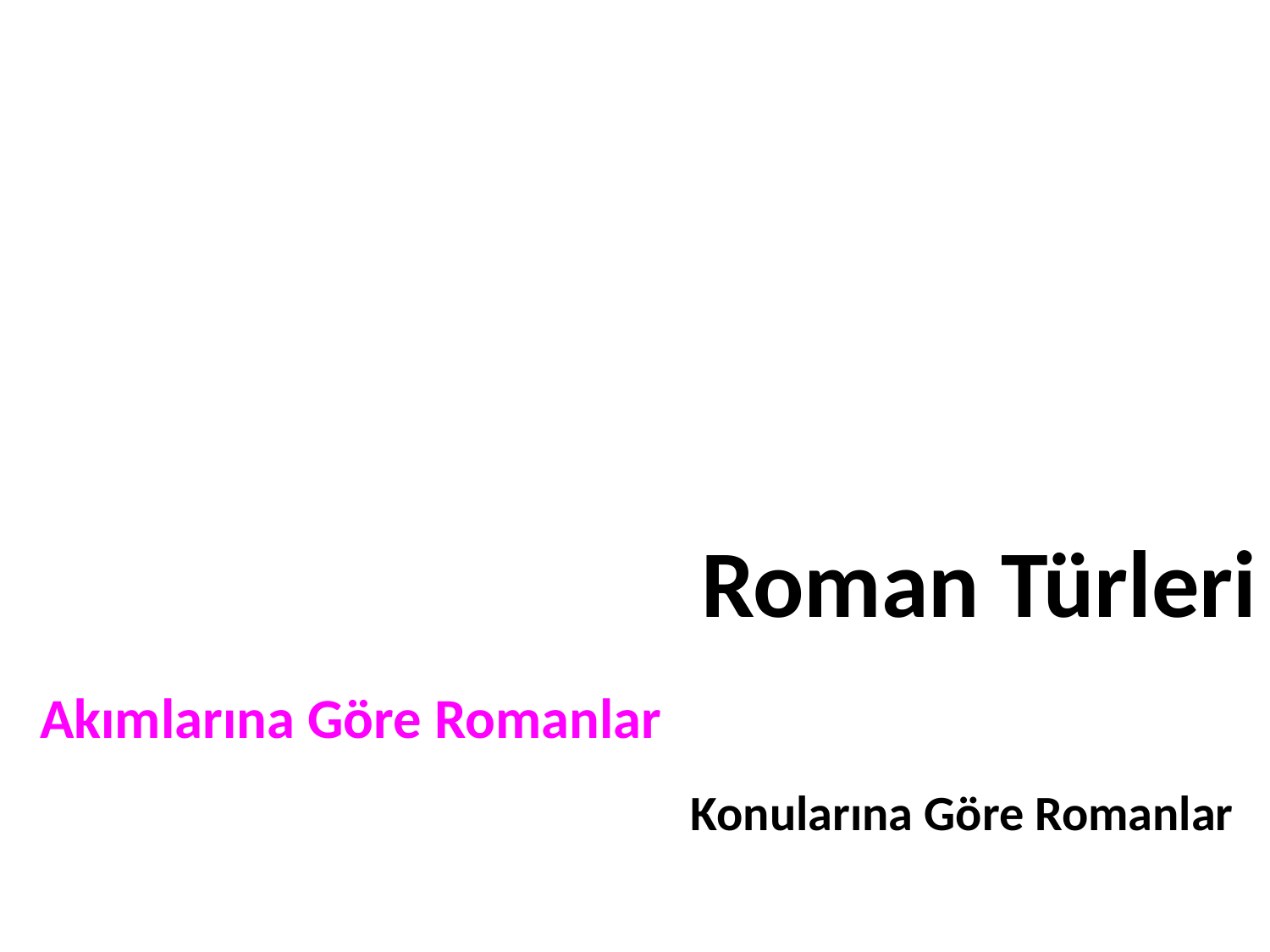

Roman Türleri
Akımlarına Göre Romanlar
Konularına Göre Romanlar